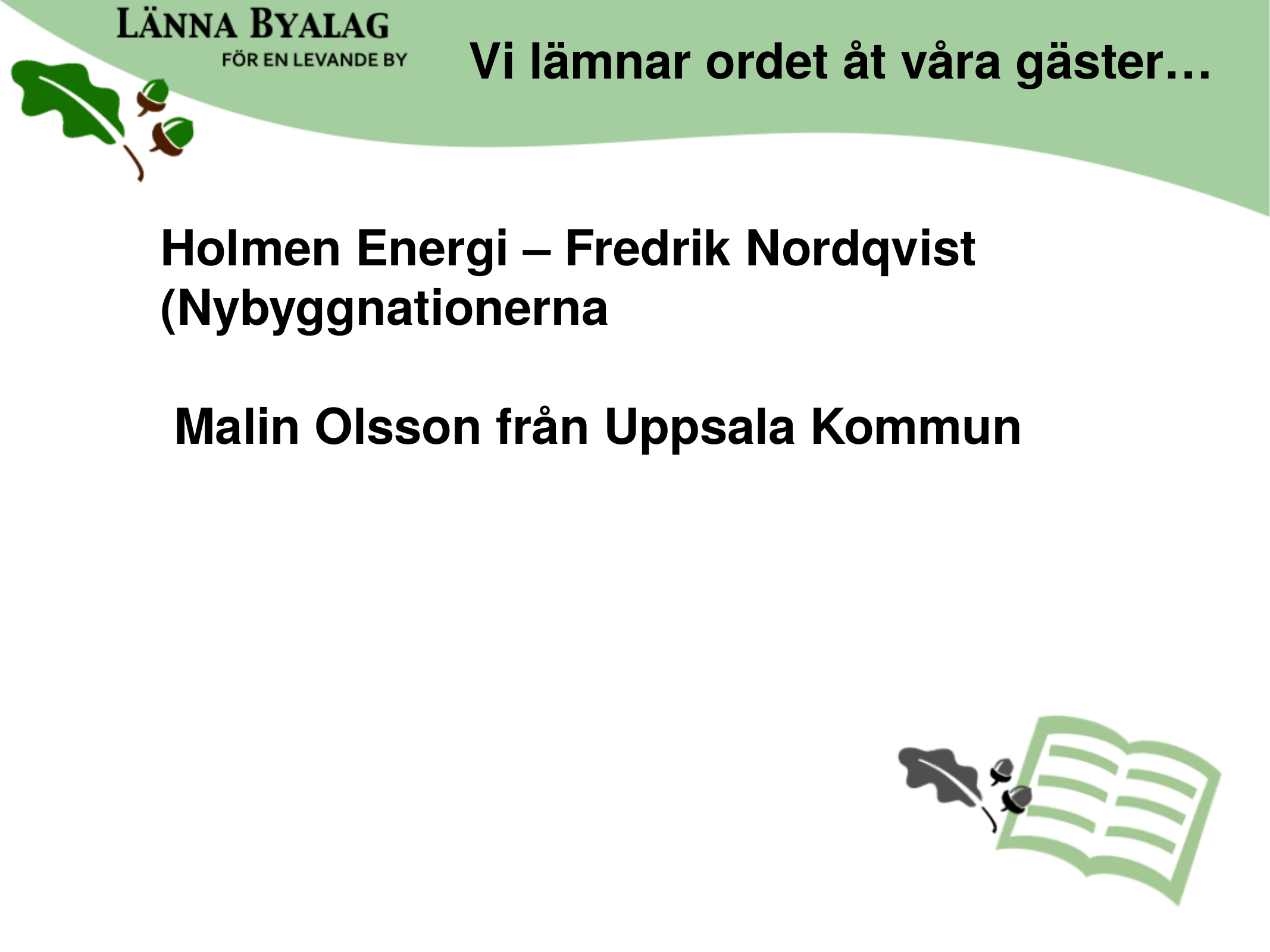

Vi lämnar ordet åt våra gäster…
Holmen Energi – Fredrik Nordqvist
(Nybyggnationerna

 Malin Olsson från Uppsala Kommun